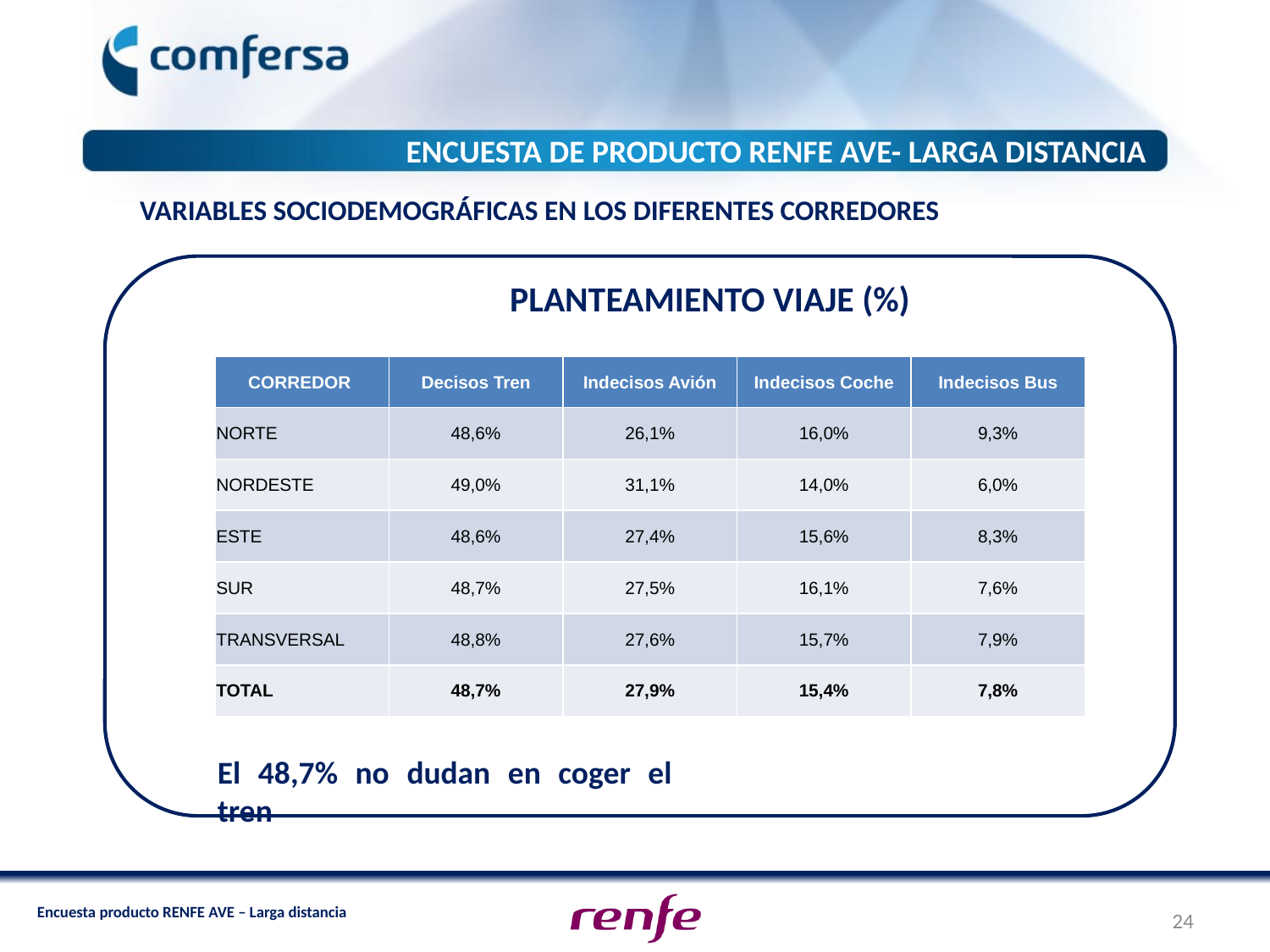

ENCUESTA DE PRODUCTO RENFE AVE- LARGA DISTANCIA
VARIABLES SOCIODEMOGRÁFICAS EN LOS DIFERENTES CORREDORES

PLANTEAMIENTO VIAJE (%)
| CORREDOR | Decisos Tren | Indecisos Avión | Indecisos Coche | Indecisos Bus |
| --- | --- | --- | --- | --- |
| NORTE | 48,6% | 26,1% | 16,0% | 9,3% |
| NORDESTE | 49,0% | 31,1% | 14,0% | 6,0% |
| ESTE | 48,6% | 27,4% | 15,6% | 8,3% |
| SUR | 48,7% | 27,5% | 16,1% | 7,6% |
| TRANSVERSAL | 48,8% | 27,6% | 15,7% | 7,9% |
| TOTAL | 48,7% | 27,9% | 15,4% | 7,8% |
El 48,7% no dudan en coger el tren

24